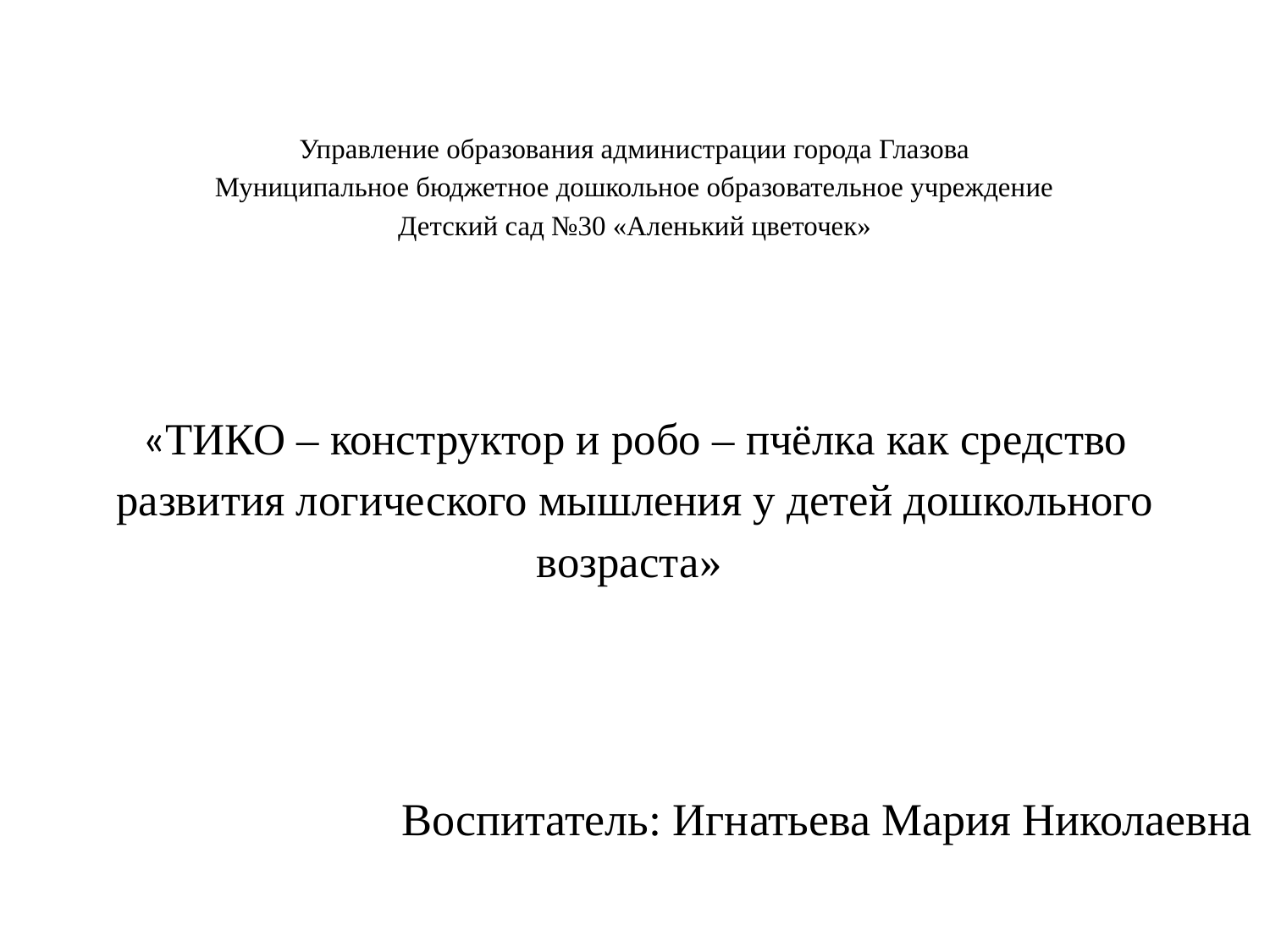

# Управление образования администрации города Глазова Муниципальное бюджетное дошкольное образовательное учреждение Детский сад №30 «Аленький цветочек» «ТИКО – конструктор и робо – пчёлка как средство развития логического мышления у детей дошкольного возраста»
Воспитатель: Игнатьева Мария Николаевна